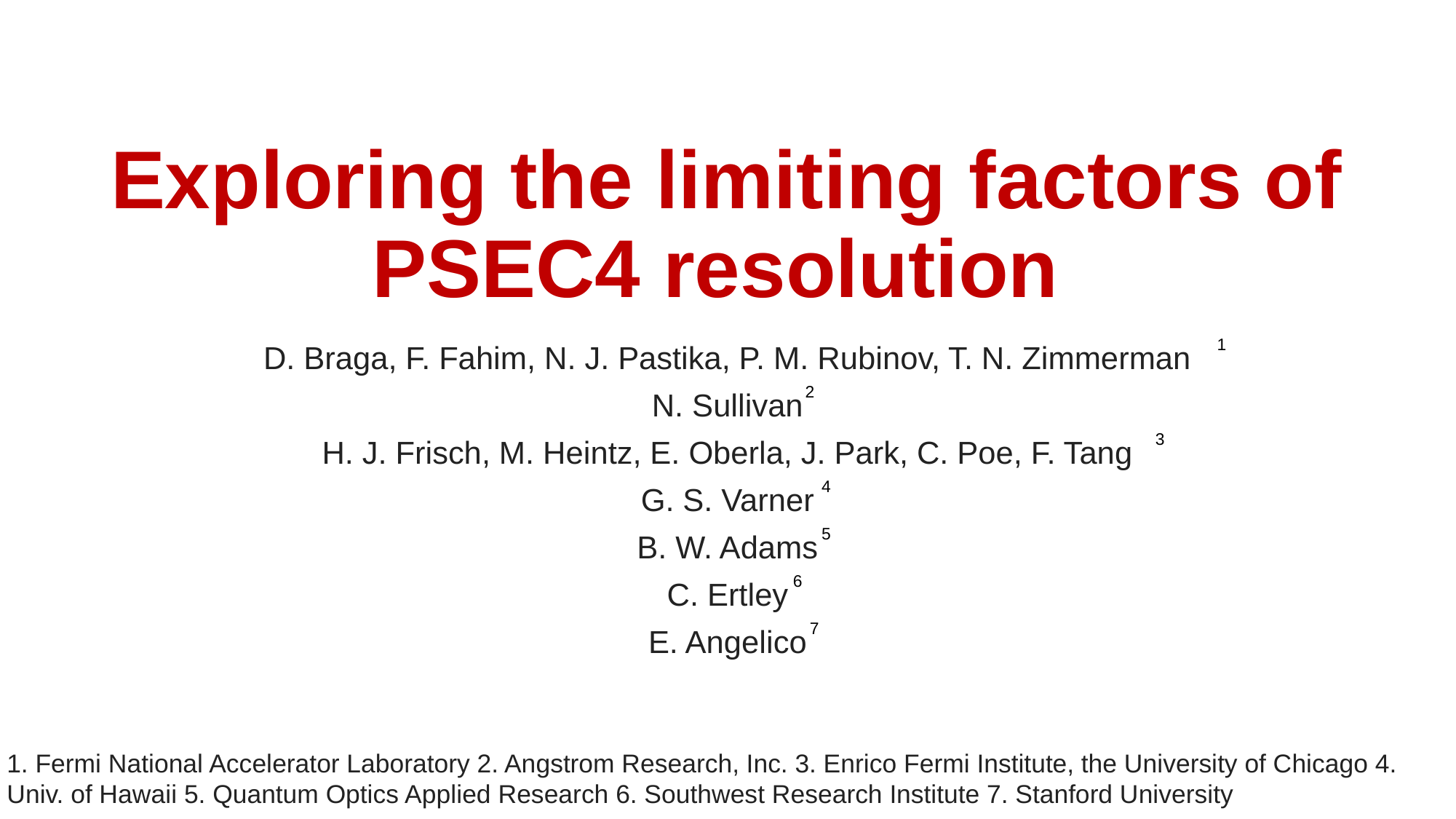

Exploring the limiting factors of PSEC4 resolution
1
D. Braga, F. Fahim, N. J. Pastika, P. M. Rubinov, T. N. Zimmerman
N. Sullivan
H. J. Frisch, M. Heintz, E. Oberla, J. Park, C. Poe, F. Tang
G. S. Varner
B. W. Adams
C. Ertley
E. Angelico
2
3
4
5
6
7
1. Fermi National Accelerator Laboratory 2. Angstrom Research, Inc. 3. Enrico Fermi Institute, the University of Chicago 4. Univ. of Hawaii 5. Quantum Optics Applied Research 6. Southwest Research Institute 7. Stanford University